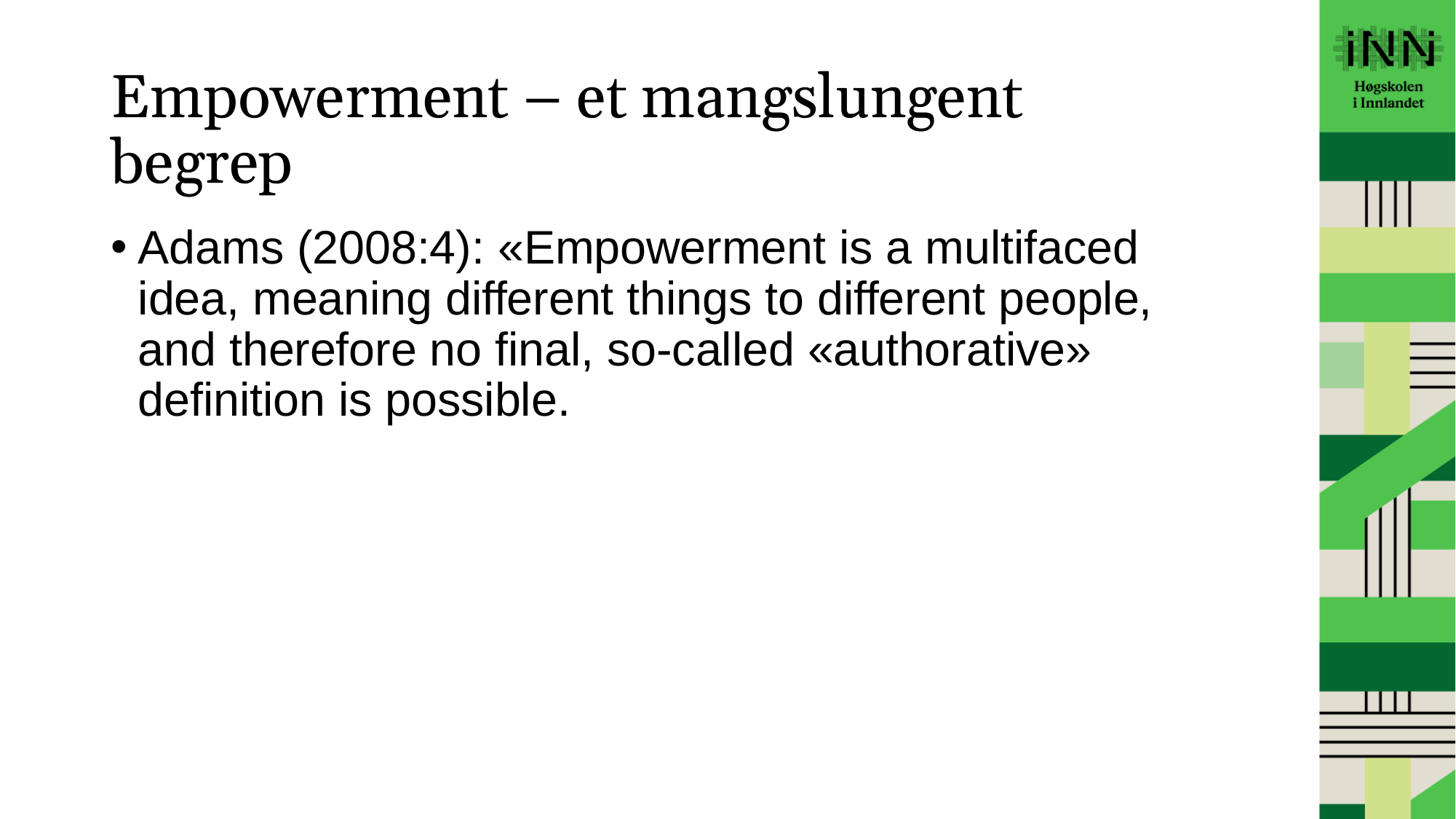

# Empowerment – et mangslungent begrep
Adams (2008:4): «Empowerment is a multifaced idea, meaning different things to different people, and therefore no final, so-called «authorative» definition is possible.